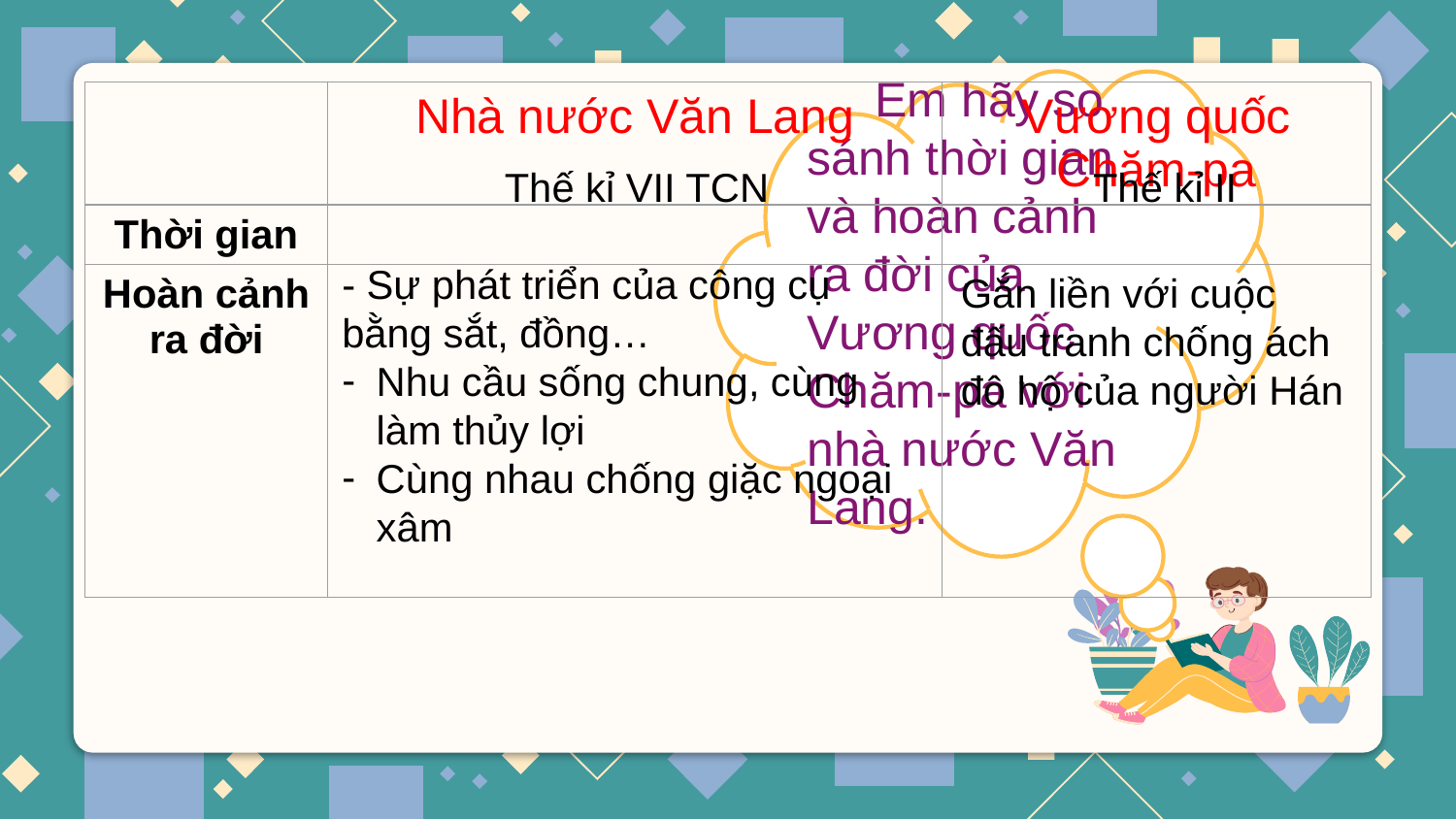

Em hãy so sánh thời gian và hoàn cảnh ra đời của Vương quốc Chăm-pa với nhà nước Văn Lang.
|  | Nhà nước Văn Lang | Vương quốc Chăm-pa |
| --- | --- | --- |
| Thời gian |  |  |
| Hoàn cảnh ra đời |  |  |
Thế kỉ VII TCN
Thế kỉ II
- Sự phát triển của công cụ bằng sắt, đồng…
Nhu cầu sống chung, cùng làm thủy lợi
Cùng nhau chống giặc ngoại xâm
Gắn liền với cuộc đấu tranh chống ách đô hộ của người Hán